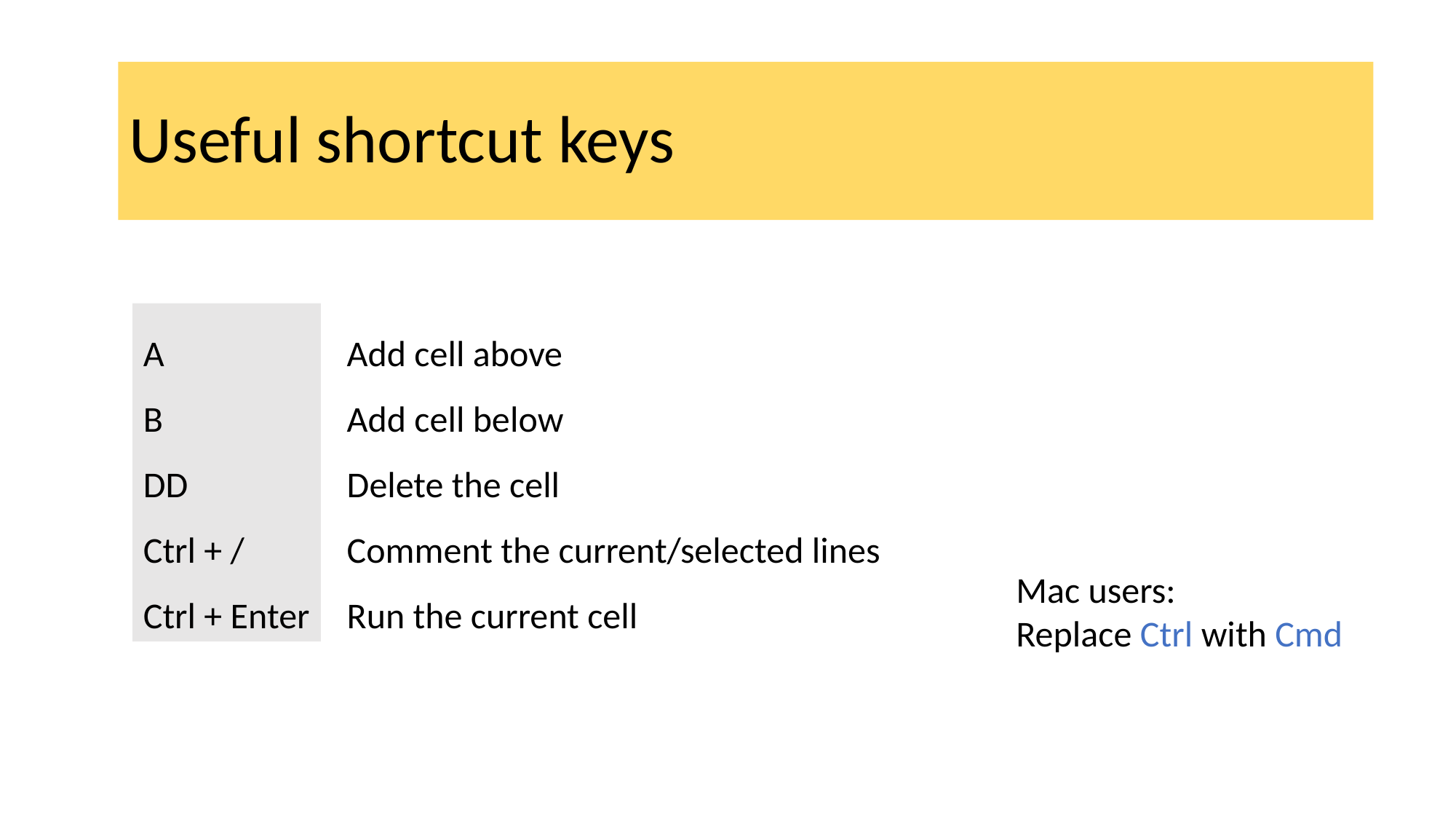

Useful shortcut keys
A
B
DD
Ctrl + /
Ctrl + Enter
Add cell above
Add cell below
Delete the cell
Comment the current/selected lines
Run the current cell
Mac users:
Replace Ctrl with Cmd